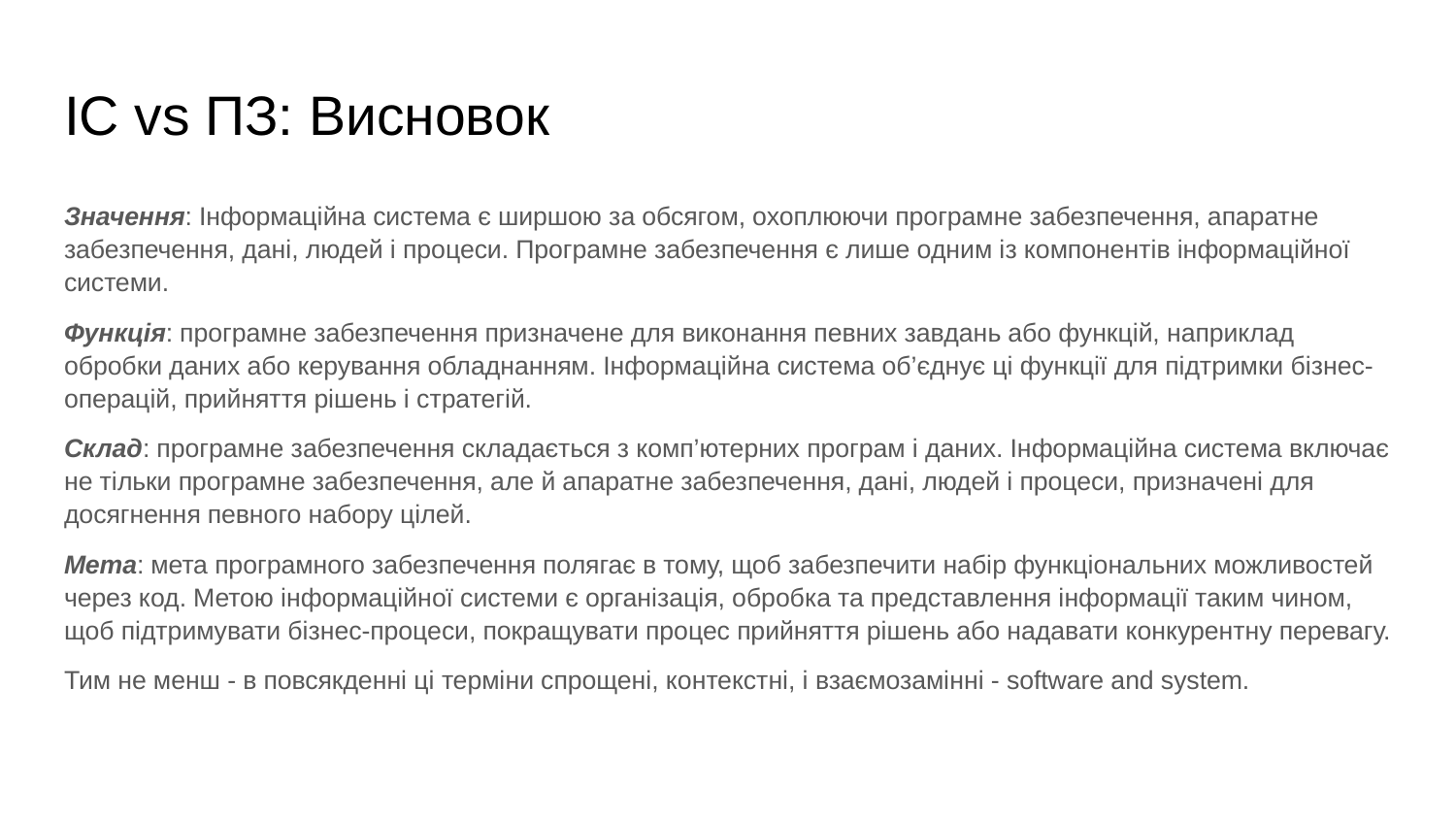

# ІС vs ПЗ: Висновок

Значення: Інформаційна система є ширшою за обсягом, охоплюючи програмне забезпечення, апаратне забезпечення, дані, людей і процеси. Програмне забезпечення є лише одним із компонентів інформаційної системи.
Функція: програмне забезпечення призначене для виконання певних завдань або функцій, наприклад обробки даних або керування обладнанням. Інформаційна система об’єднує ці функції для підтримки бізнес-операцій, прийняття рішень і стратегій.
Склад: програмне забезпечення складається з комп’ютерних програм і даних. Інформаційна система включає не тільки програмне забезпечення, але й апаратне забезпечення, дані, людей і процеси, призначені для досягнення певного набору цілей.
Мета: мета програмного забезпечення полягає в тому, щоб забезпечити набір функціональних можливостей через код. Метою інформаційної системи є організація, обробка та представлення інформації таким чином, щоб підтримувати бізнес-процеси, покращувати процес прийняття рішень або надавати конкурентну перевагу.
Тим не менш - в повсякденні ці терміни спрощені, контекстні, і взаємозамінні - software and system.